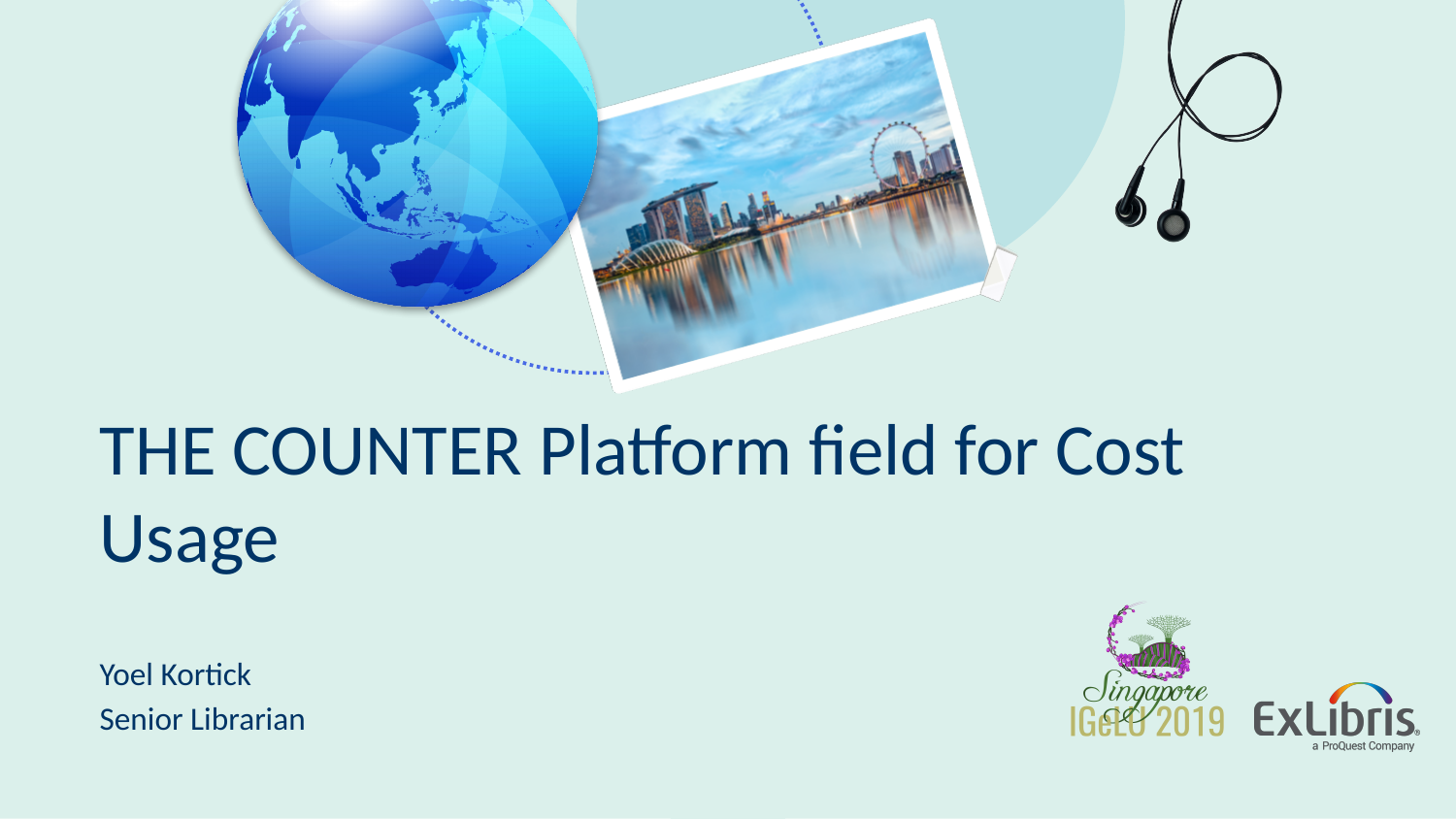

# THE COUNTER Platform field for Cost Usage
Yoel Kortick
Senior Librarian